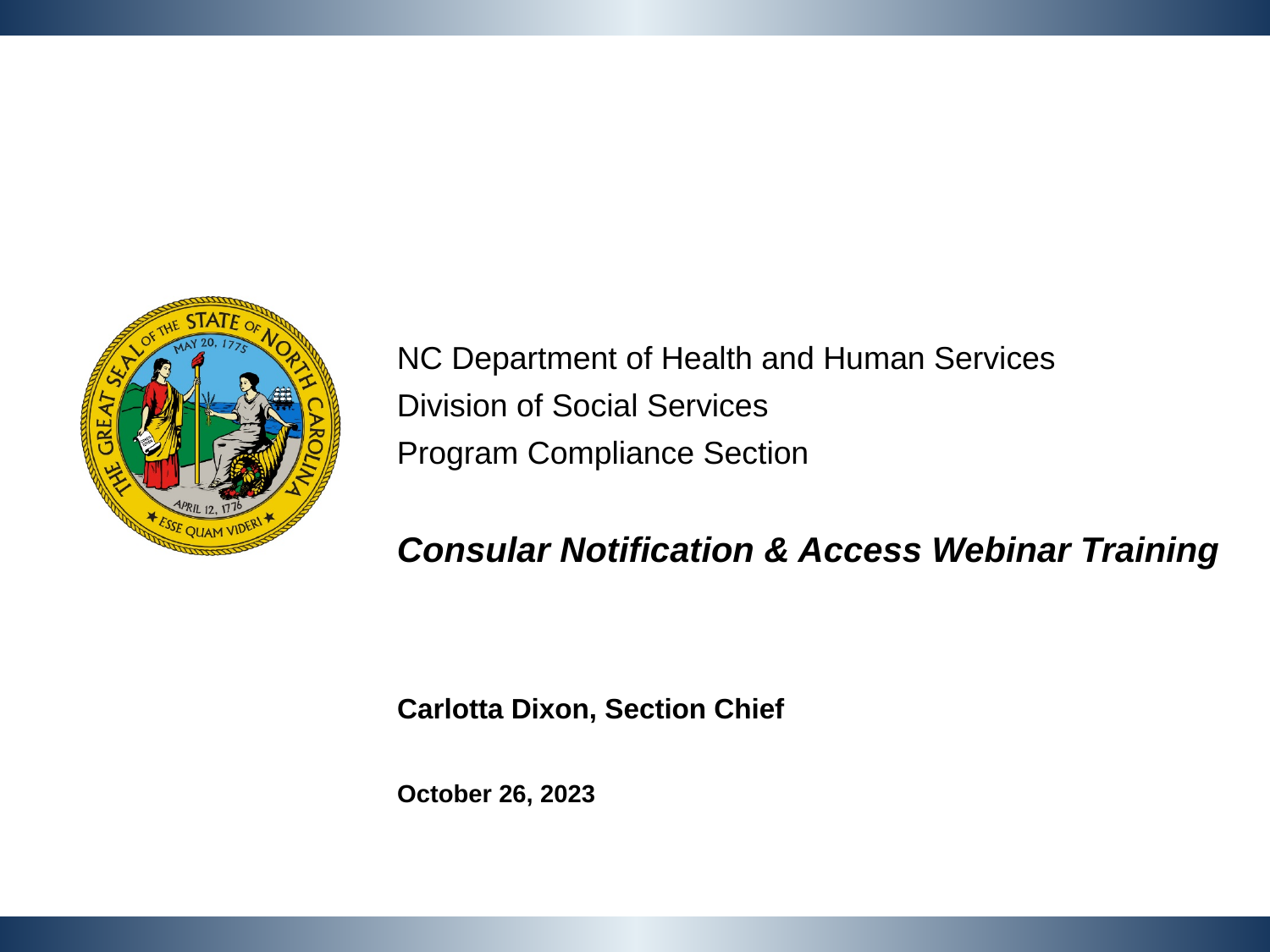

NC Department of Health and Human Services
Division of Social Services
Program Compliance Section

Consular Notification & Access Webinar Training
Carlotta Dixon, Section Chief
October 26, 2023